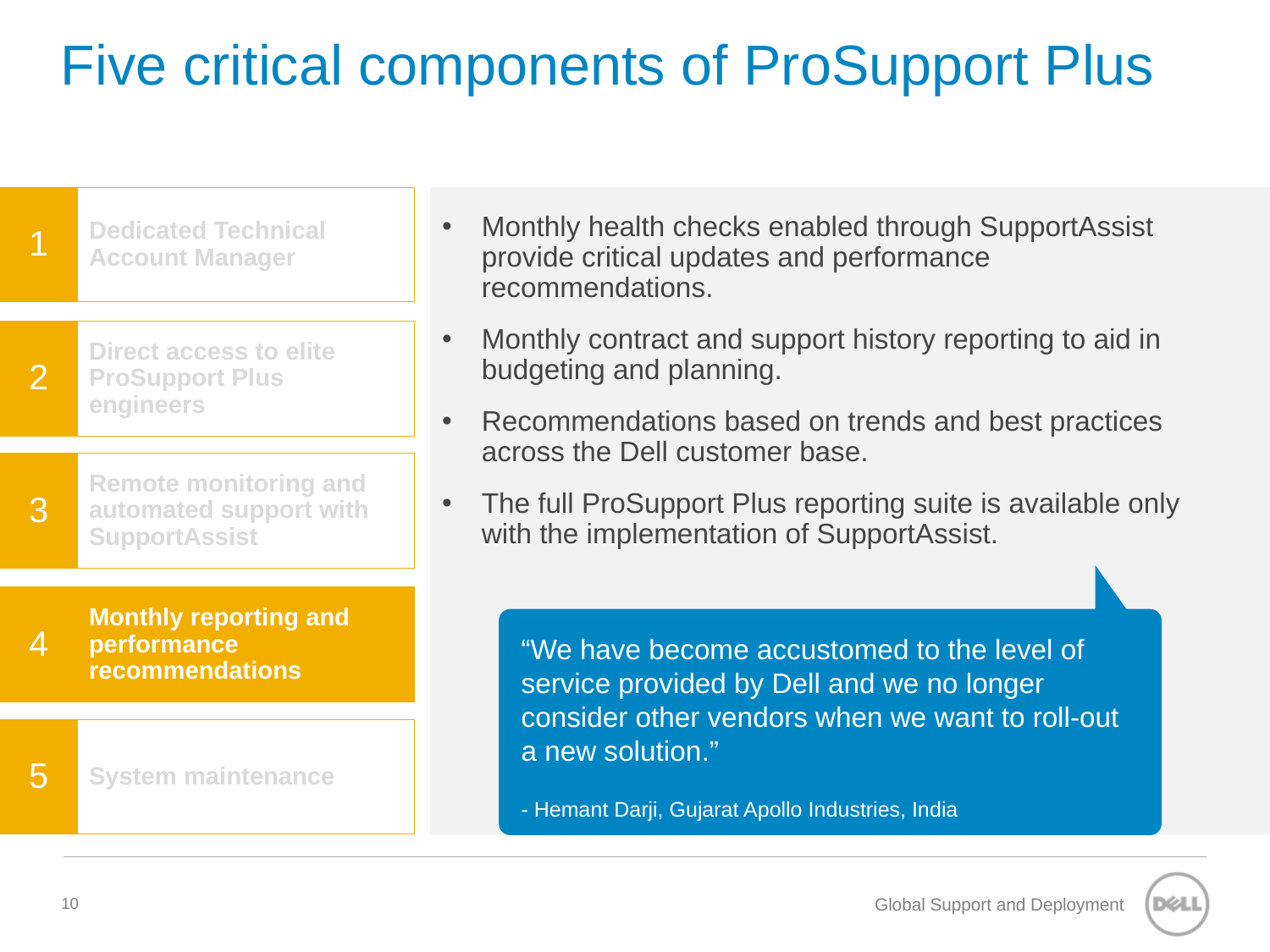

# Five critical components of ProSupport Plus
Dedicated Technical Account Manager

1
Monthly health checks enabled through SupportAssist provide critical updates and performance recommendations.
Monthly contract and support history reporting to aid in budgeting and planning.
Recommendations based on trends and best practices across the Dell customer base.
The full ProSupport Plus reporting suite is available only with the implementation of SupportAssist.

Direct access to elite ProSupport Plus engineers
2
Remote monitoring and automated support with SupportAssist
3

Monthly reporting and performance  recommendations
4
“We have become accustomed to the level of service provided by Dell and we no longer consider other vendors when we want to roll-out a new solution.”

- Hemant Darji, Gujarat Apollo Industries, India
System maintenance
5